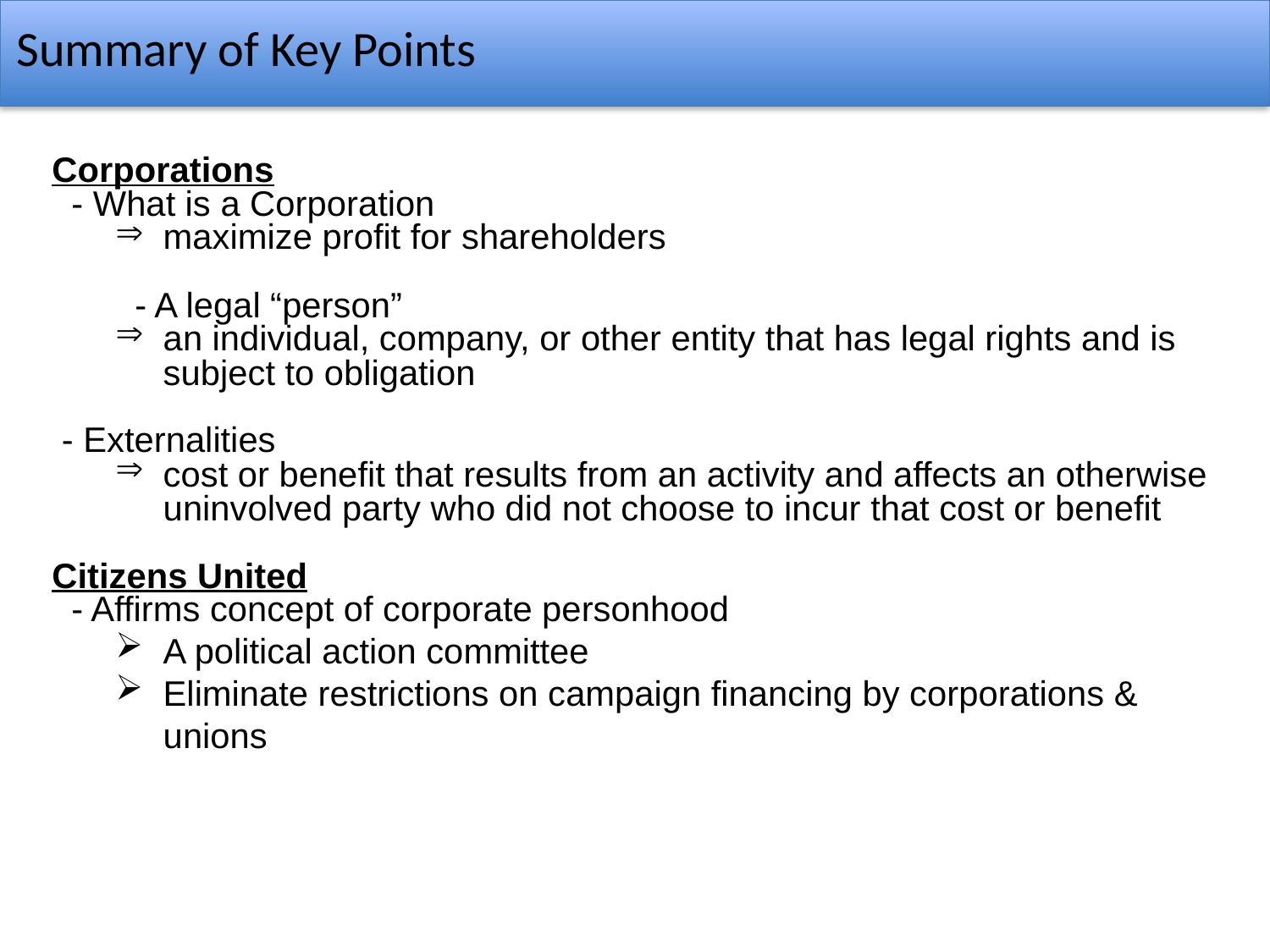

Summary of Key Points
Corporations
  - What is a Corporation
maximize profit for shareholders

  - A legal “person”
an individual, company, or other entity that has legal rights and is subject to obligation

 - Externalities
cost or benefit that results from an activity and affects an otherwise uninvolved party who did not choose to incur that cost or benefit

Citizens United
  - Affirms concept of corporate personhood
A political action committee
Eliminate restrictions on campaign financing by corporations & unions